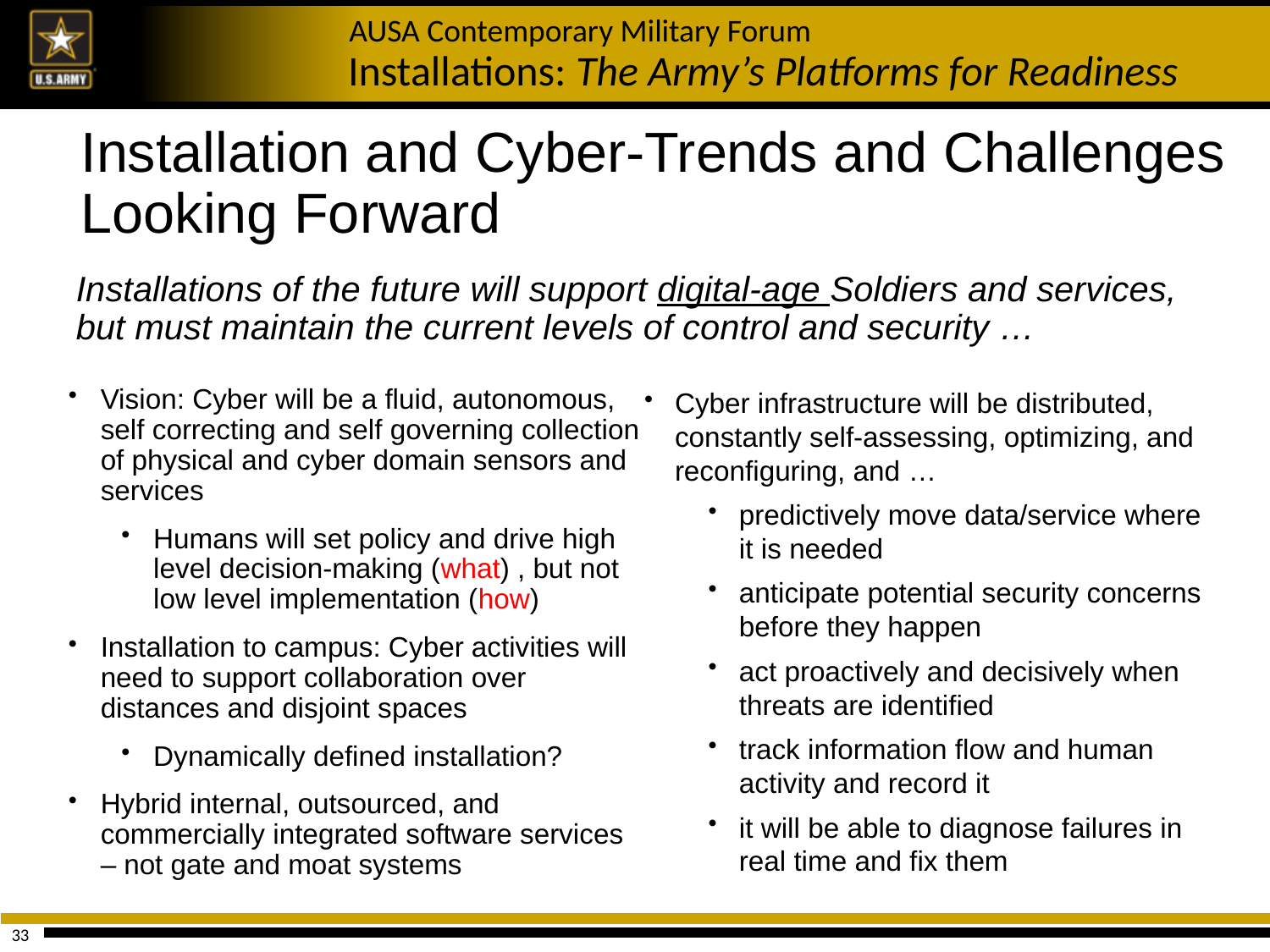

Installation and Cyber-Trends and Challenges Looking Forward
Installations of the future will support digital-age Soldiers and services, but must maintain the current levels of control and security …
Vision: Cyber will be a fluid, autonomous, self correcting and self governing collection of physical and cyber domain sensors and services
Humans will set policy and drive high level decision-making (what) , but not low level implementation (how)
Installation to campus: Cyber activities will need to support collaboration over distances and disjoint spaces
Dynamically defined installation?
Hybrid internal, outsourced, and commercially integrated software services – not gate and moat systems

Cyber infrastructure will be distributed, constantly self-assessing, optimizing, and reconfiguring, and …
predictively move data/service where it is needed
anticipate potential security concerns before they happen
act proactively and decisively when threats are identified
track information flow and human activity and record it
it will be able to diagnose failures in real time and fix them